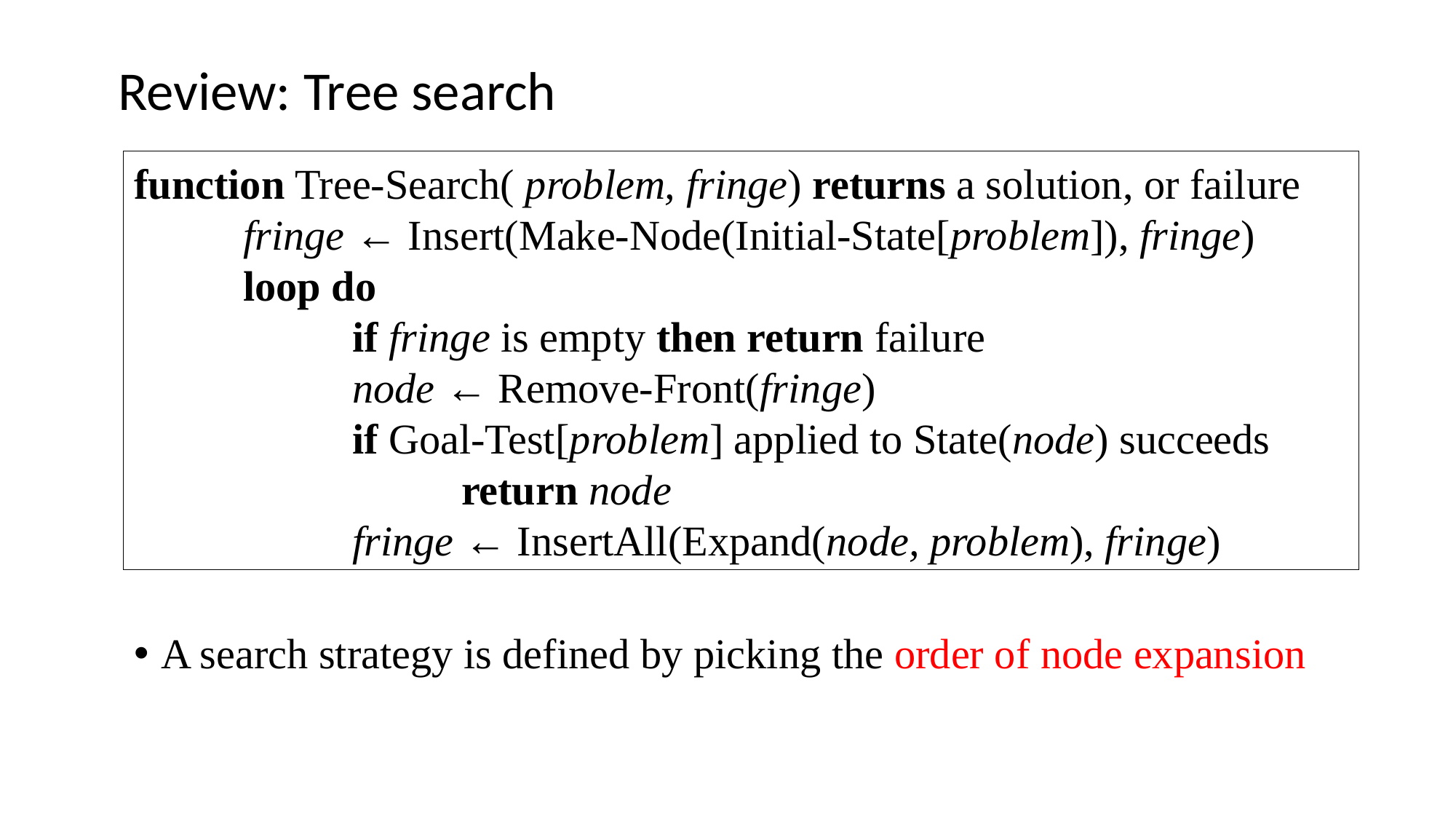

# Review: Tree search
function Tree-Search( problem, fringe) returns a solution, or failure
	fringe ← Insert(Make-Node(Initial-State[problem]), fringe)
	loop do
		if fringe is empty then return failure
		node ← Remove-Front(fringe)
		if Goal-Test[problem] applied to State(node) succeeds 				return node
		fringe ← InsertAll(Expand(node, problem), fringe)

A search strategy is defined by picking the order of node expansion